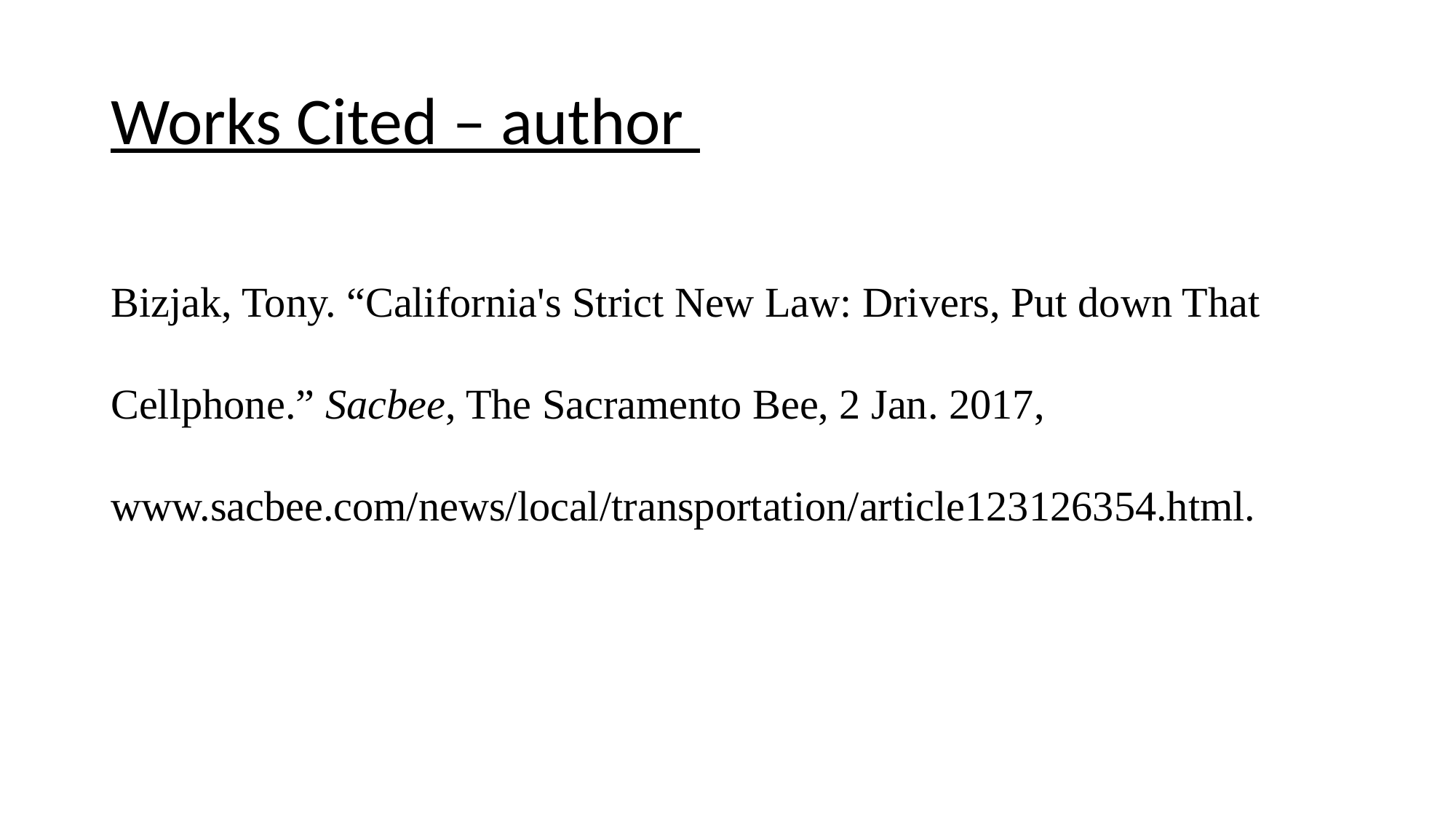

# Works Cited – author
Bizjak, Tony. “California's Strict New Law: Drivers, Put down That 	Cellphone.” Sacbee, The Sacramento Bee, 2 Jan. 2017, 	www.sacbee.com/news/local/transportation/article123126354.html.